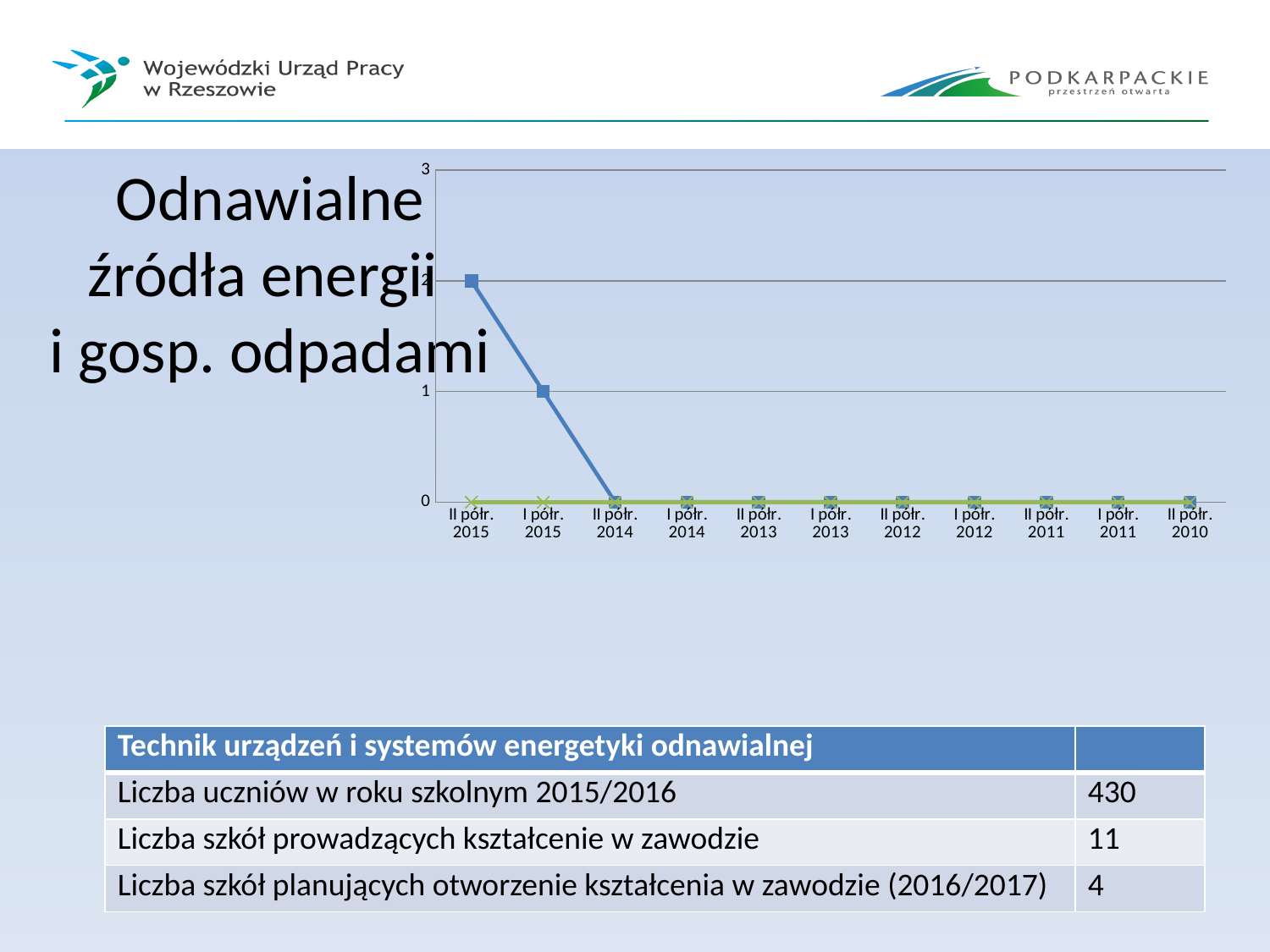

### Chart

| Category |  |  |
|---|---|---|
| II półr. 2015 | 2.0 | 0.0 |
| I półr. 2015 | 1.0 | 0.0 |
| II półr. 2014 | 0.0 | 0.0 |
| I półr. 2014 | 0.0 | 0.0 |
| II półr. 2013 | 0.0 | 0.0 |
| I półr. 2013 | 0.0 | 0.0 |
| II półr. 2012 | 0.0 | 0.0 |
| I półr. 2012 | 0.0 | 0.0 |
| II półr. 2011 | 0.0 | 0.0 |
| I półr. 2011 | 0.0 | 0.0 |
| II półr. 2010 | 0.0 | 0.0 |
# Odnawialne źródła energii
i gosp. odpadami
| Technik urządzeń i systemów energetyki odnawialnej |  |
| --- | --- |
| Liczba uczniów w roku szkolnym 2015/2016 | 430 |
| Liczba szkół prowadzących kształcenie w zawodzie | 11 |
| Liczba szkół planujących otworzenie kształcenia w zawodzie (2016/2017) | 4 |